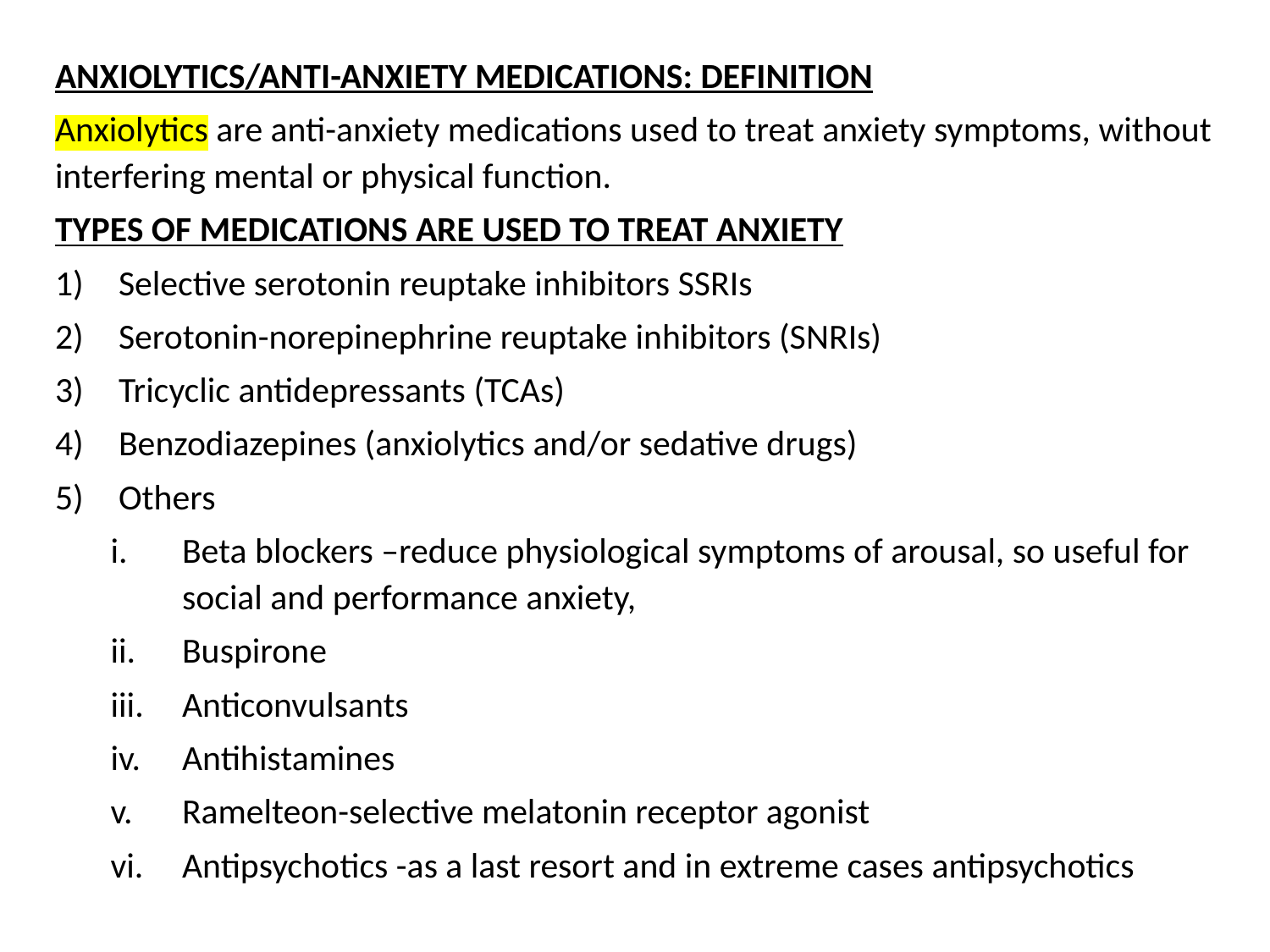

ANXIOLYTICS/ANTI-ANXIETY MEDICATIONS: DEFINITION
Anxiolytics are anti-anxiety medications used to treat anxiety symptoms, without interfering mental or physical function.
TYPES OF MEDICATIONS ARE USED TO TREAT ANXIETY
Selective serotonin reuptake inhibitors SSRIs
Serotonin-norepinephrine reuptake inhibitors (SNRIs)
Tricyclic antidepressants (TCAs)
Benzodiazepines (anxiolytics and/or sedative drugs)
Others
Beta blockers –reduce physiological symptoms of arousal, so useful for social and performance anxiety,
Buspirone
Anticonvulsants
Antihistamines
Ramelteon-selective melatonin receptor agonist
Antipsychotics -as a last resort and in extreme cases antipsychotics